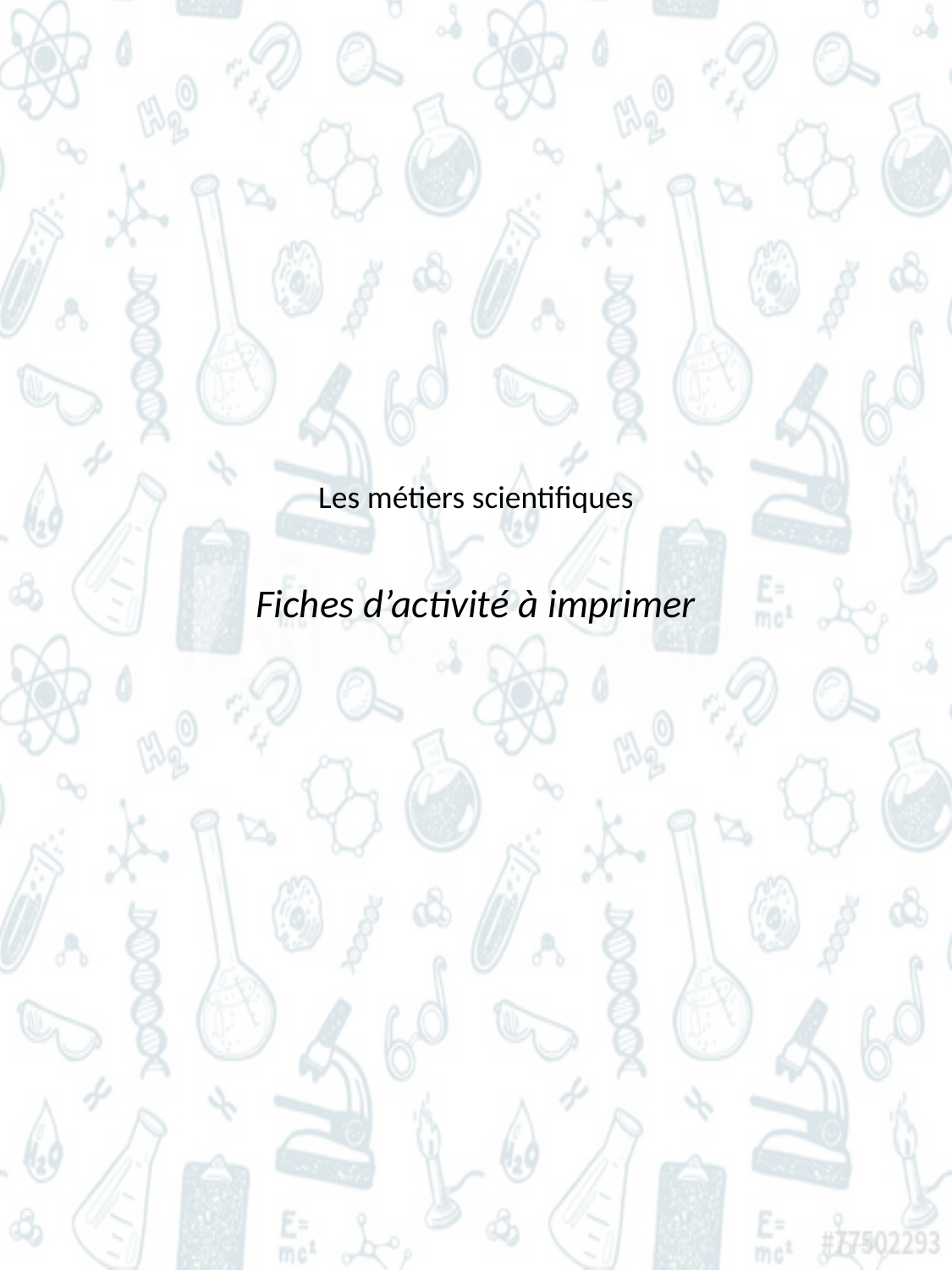

# Les métiers scientifiques Fiches d’activité à imprimer